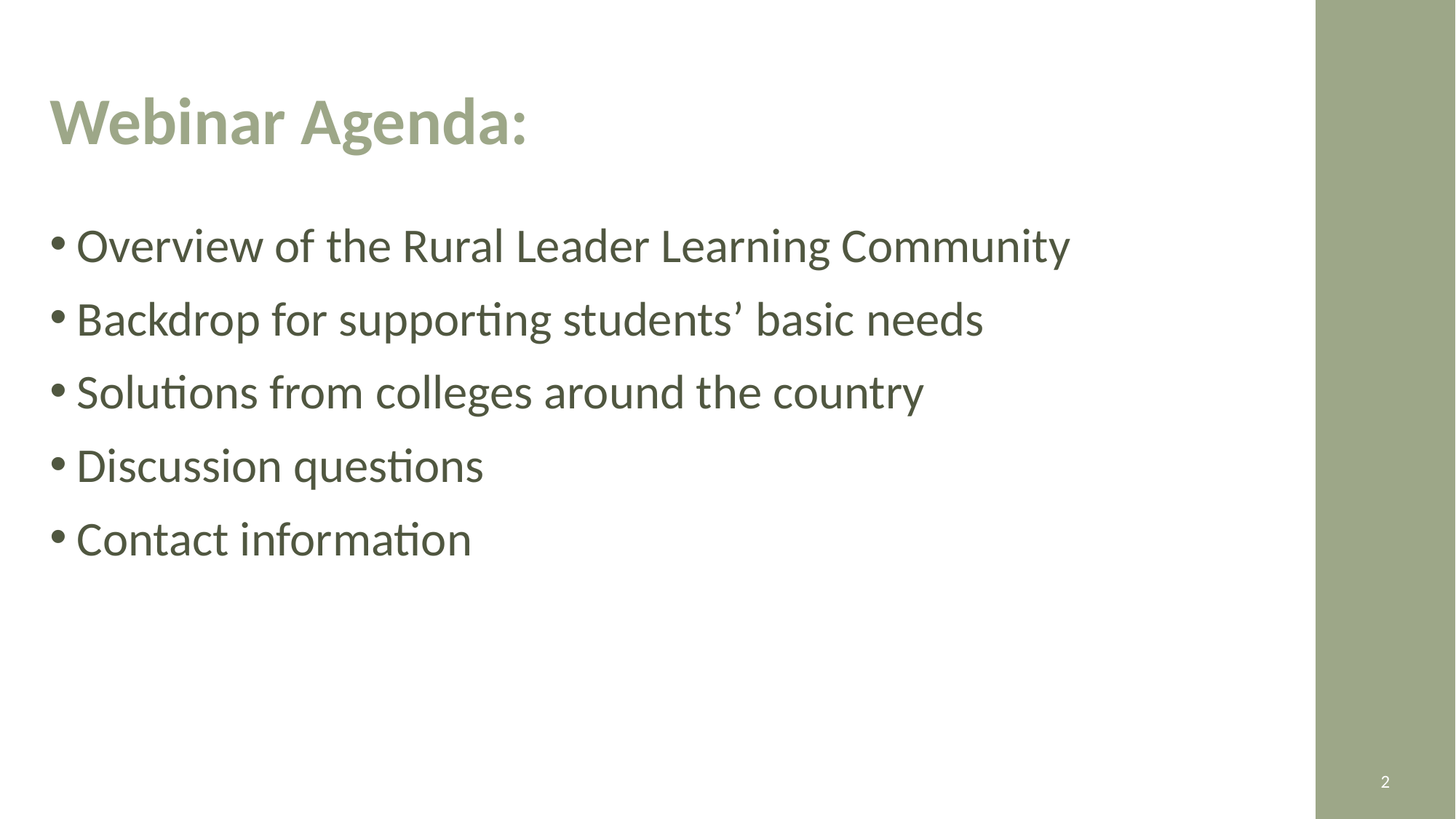

# Webinar Agenda:
Overview of the Rural Leader Learning Community
Backdrop for supporting students’ basic needs
Solutions from colleges around the country
Discussion questions
Contact information

2